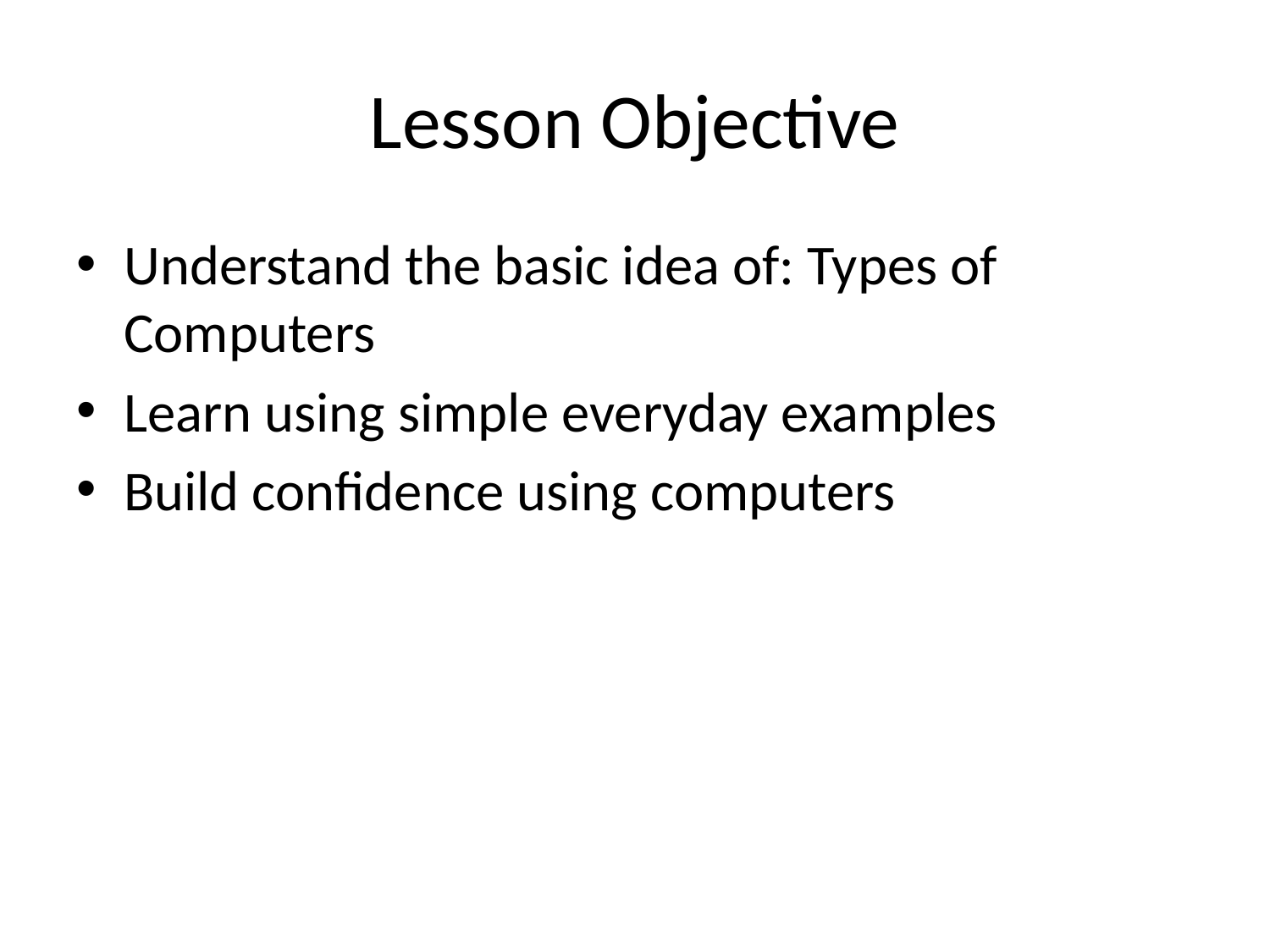

# Lesson Objective
Understand the basic idea of: Types of Computers
Learn using simple everyday examples
Build confidence using computers